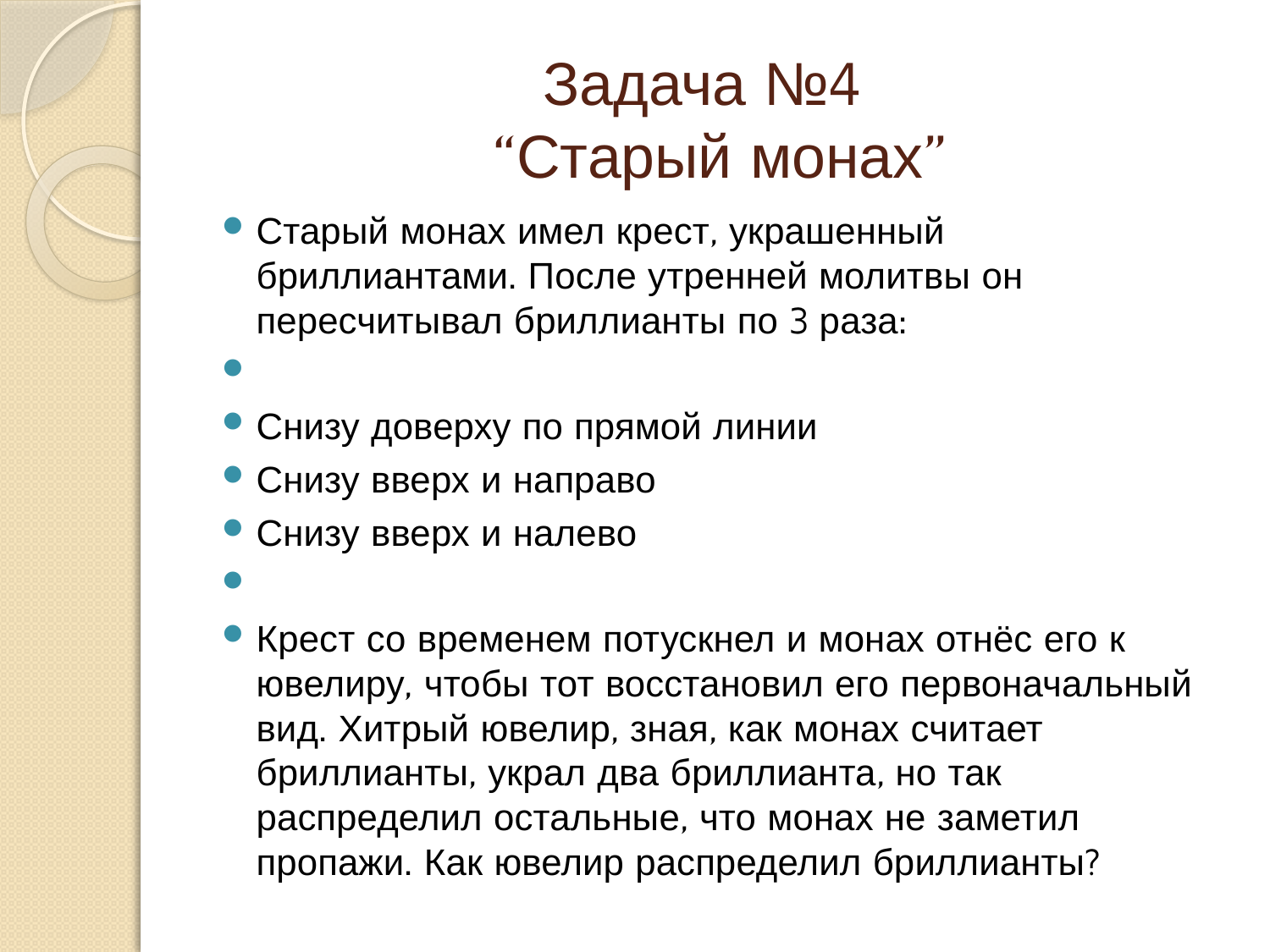

# Задача №4 “Старый монах”
Старый монах имел крест, украшенный бриллиантами. После утренней молитвы он пересчитывал бриллианты по 3 раза:

Снизу доверху по прямой линии
Снизу вверх и направо
Снизу вверх и налево

Крест со временем потускнел и монах отнёс его к ювелиру, чтобы тот восстановил его первоначальный вид. Хитрый ювелир, зная, как монах считает бриллианты, украл два бриллианта, но так распределил остальные, что монах не заметил пропажи. Как ювелир распределил бриллианты?